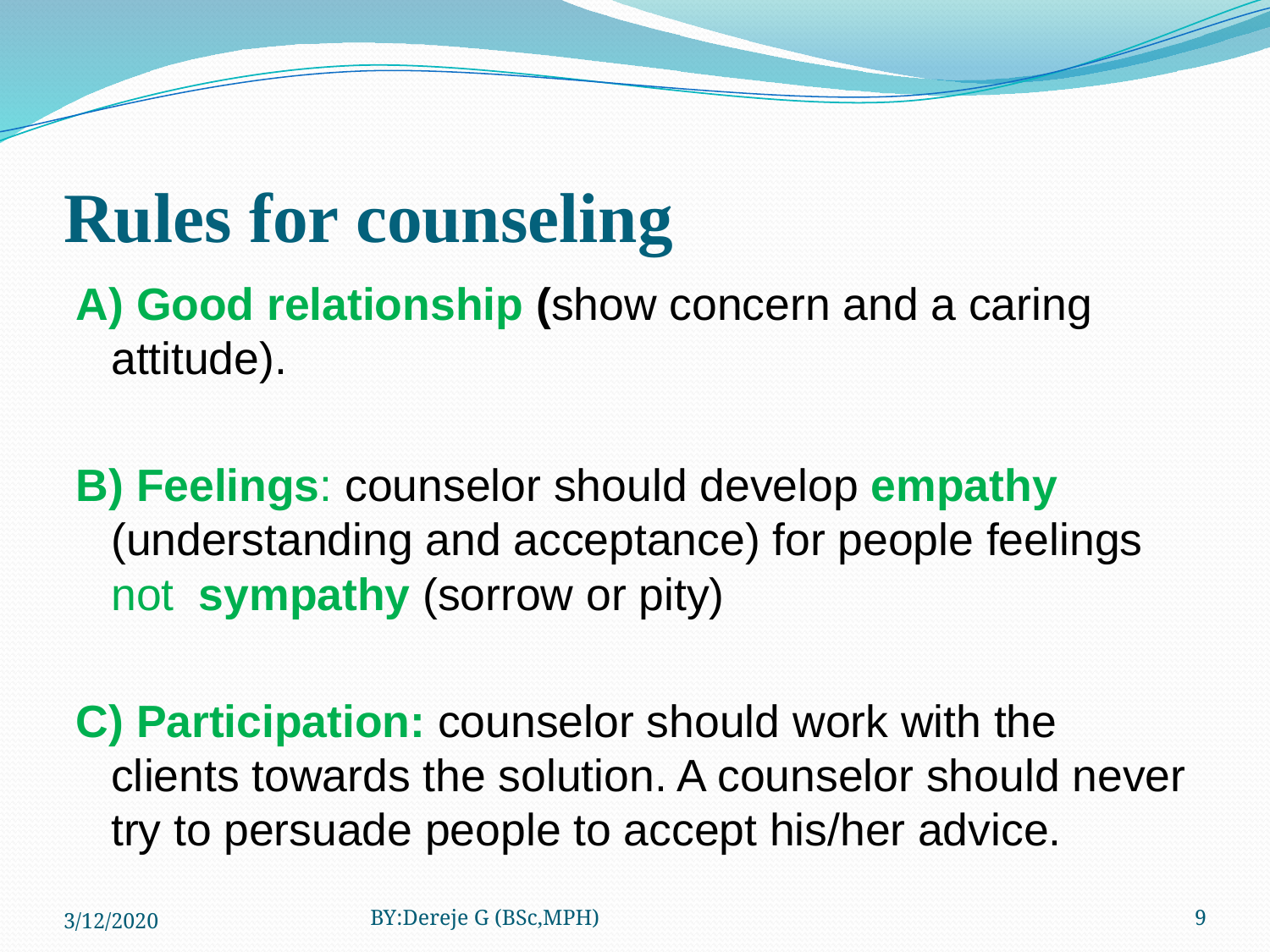

# Rules for counseling
A) Good relationship (show concern and a caring attitude).

B) Feelings: counselor should develop empathy (understanding and acceptance) for people feelings not  sympathy (sorrow or pity)

C) Participation: counselor should work with the clients towards the solution. A counselor should never try to persuade people to accept his/her advice.

3/12/2020
BY:Dereje G (BSc,MPH)
9